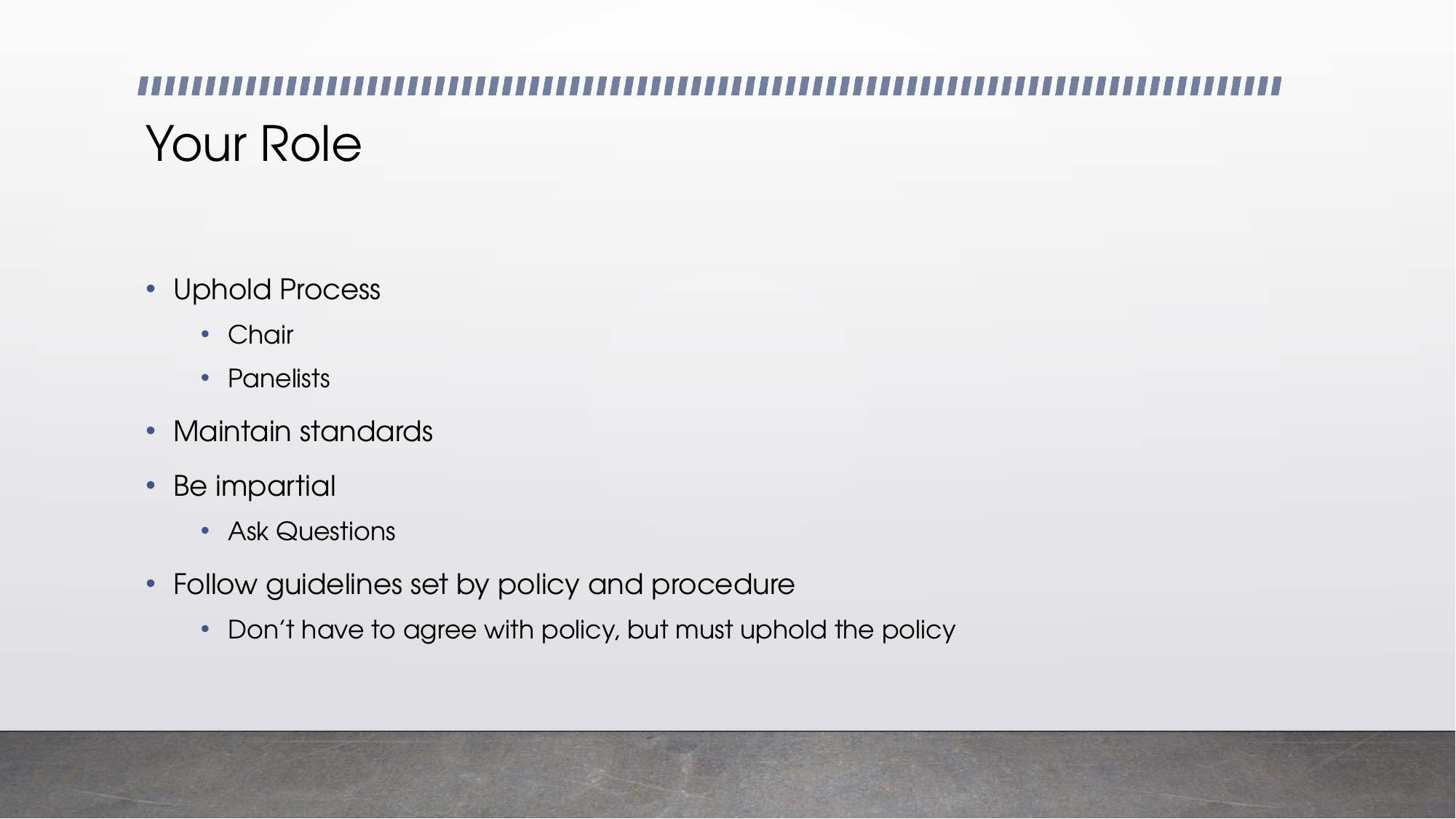

# Your Role
Uphold Process
Chair
Panelists
Maintain standards
Be impartial
Ask Questions
Follow guidelines set by policy and procedure
Don’t have to agree with policy, but must uphold the policy